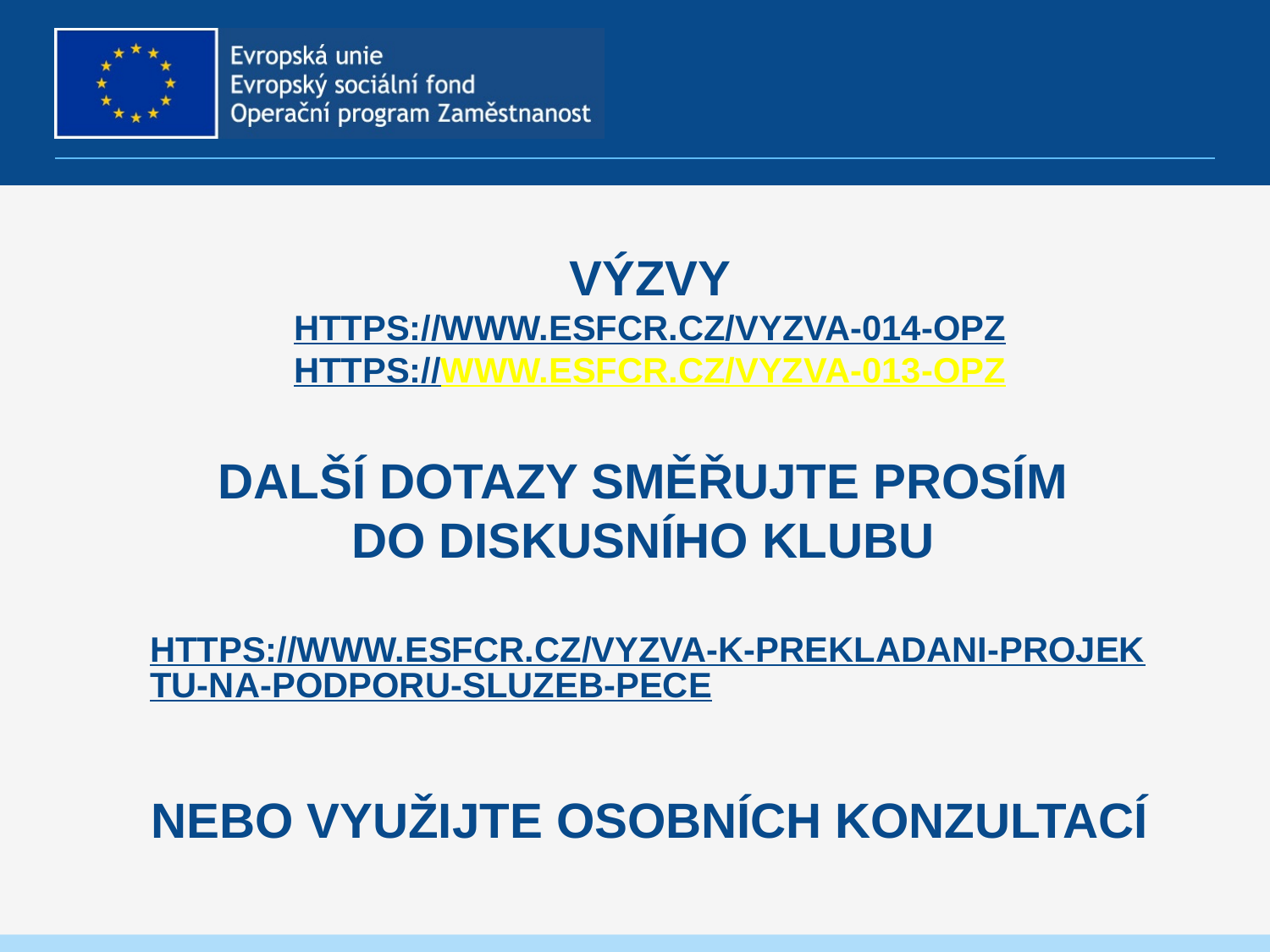

# Výzvy https://www.esfcr.cz/vyzva-014-opz https://www.esfcr.cz/vyzva-013-opz DALŠÍ DOTAZY SMĚŘUJTE PROSÍM DO DISKUSNÍHO KLUBU https://www.esfcr.cz/vyzva-k-prekladani-projektu-na-podporu-sluzeb-pece NEBO VYUŽIJTE OSOBNÍCH KONZULTACÍ